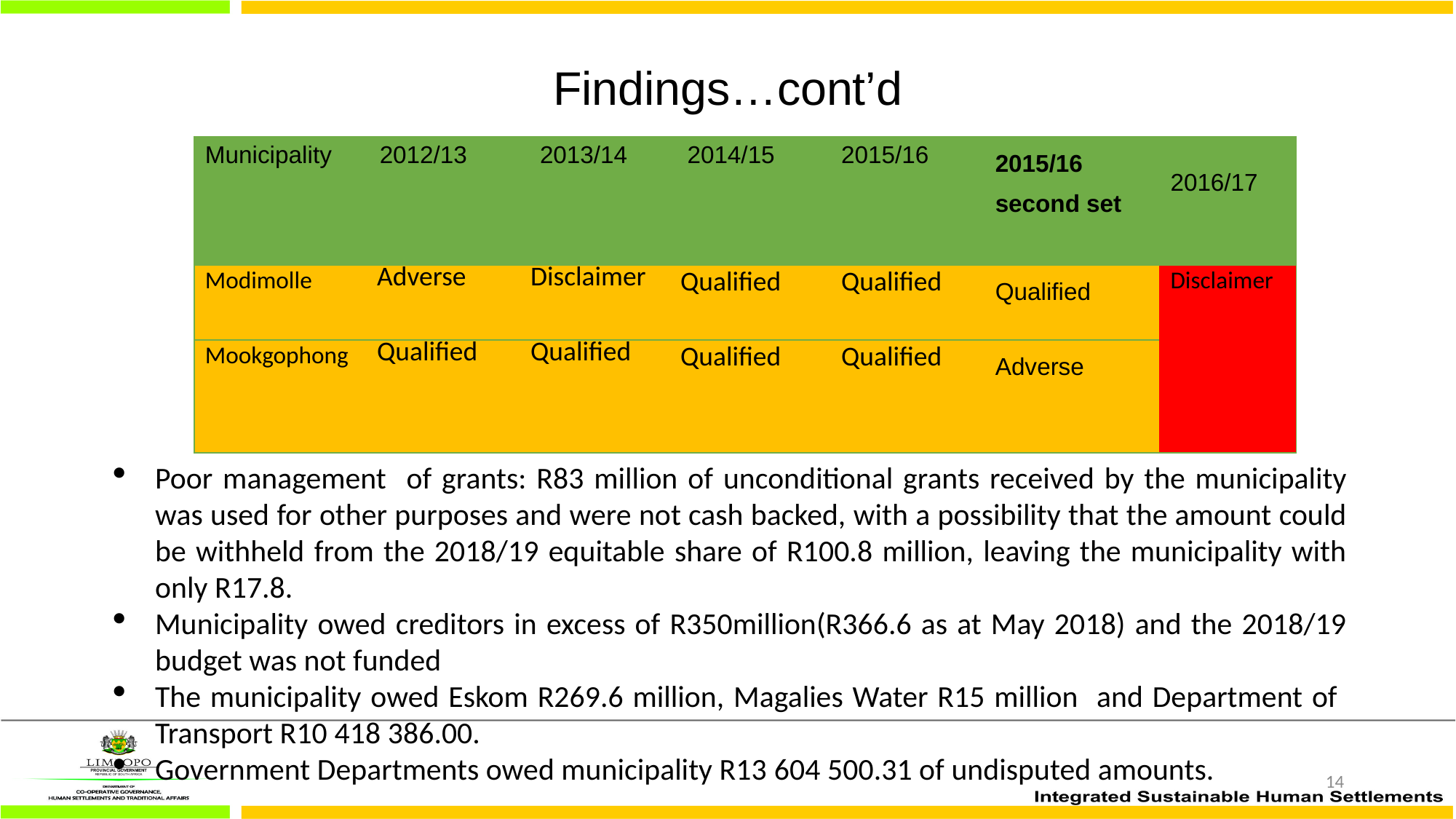

# Findings…cont’d

| Municipality | 2012/13 | 2013/14 | 2014/15 | 2015/16 | 2015/16 second set | 2016/17 |
| --- | --- | --- | --- | --- | --- | --- |
| Modimolle | Adverse | Disclaimer | Qualified | Qualified | Qualified | Disclaimer |
| Mookgophong | Qualified | Qualified | Qualified | Qualified | Adverse |  |
Poor management  of grants: R83 million of unconditional grants received by the municipality was used for other purposes and were not cash backed, with a possibility that the amount could be withheld from the 2018/19 equitable share of R100.8 million, leaving the municipality with only R17.8.
Municipality owed creditors in excess of R350million(R366.6 as at May 2018) and the 2018/19 budget was not funded
The municipality owed Eskom R269.6 million, Magalies Water R15 million  and Department of  Transport R10 418 386.00.
Government Departments owed municipality R13 604 500.31 of undisputed amounts.

14